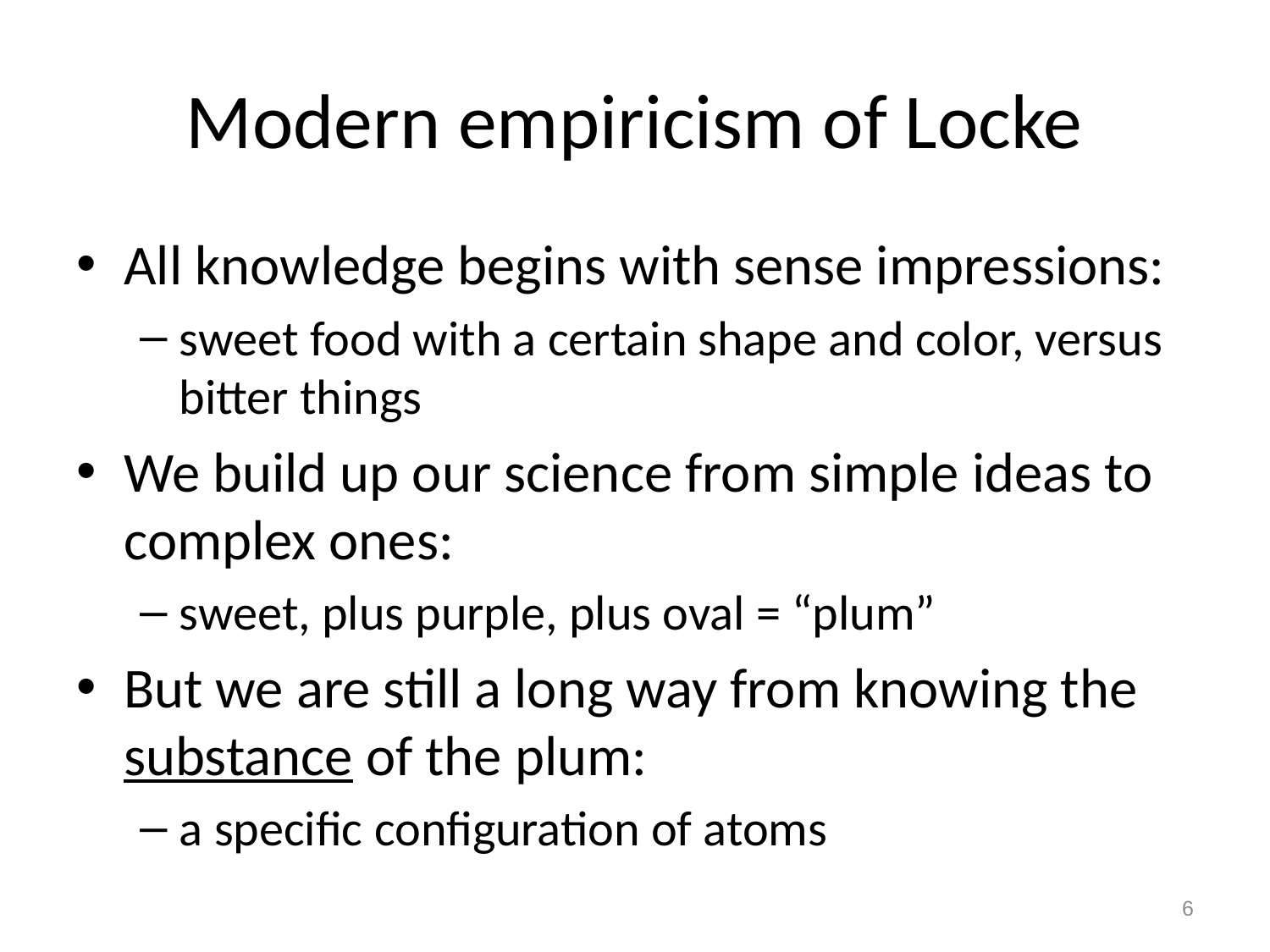

# Modern empiricism of Locke
All knowledge begins with sense impressions:
sweet food with a certain shape and color, versus bitter things
We build up our science from simple ideas to complex ones:
sweet, plus purple, plus oval = “plum”
But we are still a long way from knowing the substance of the plum:
a specific configuration of atoms
6